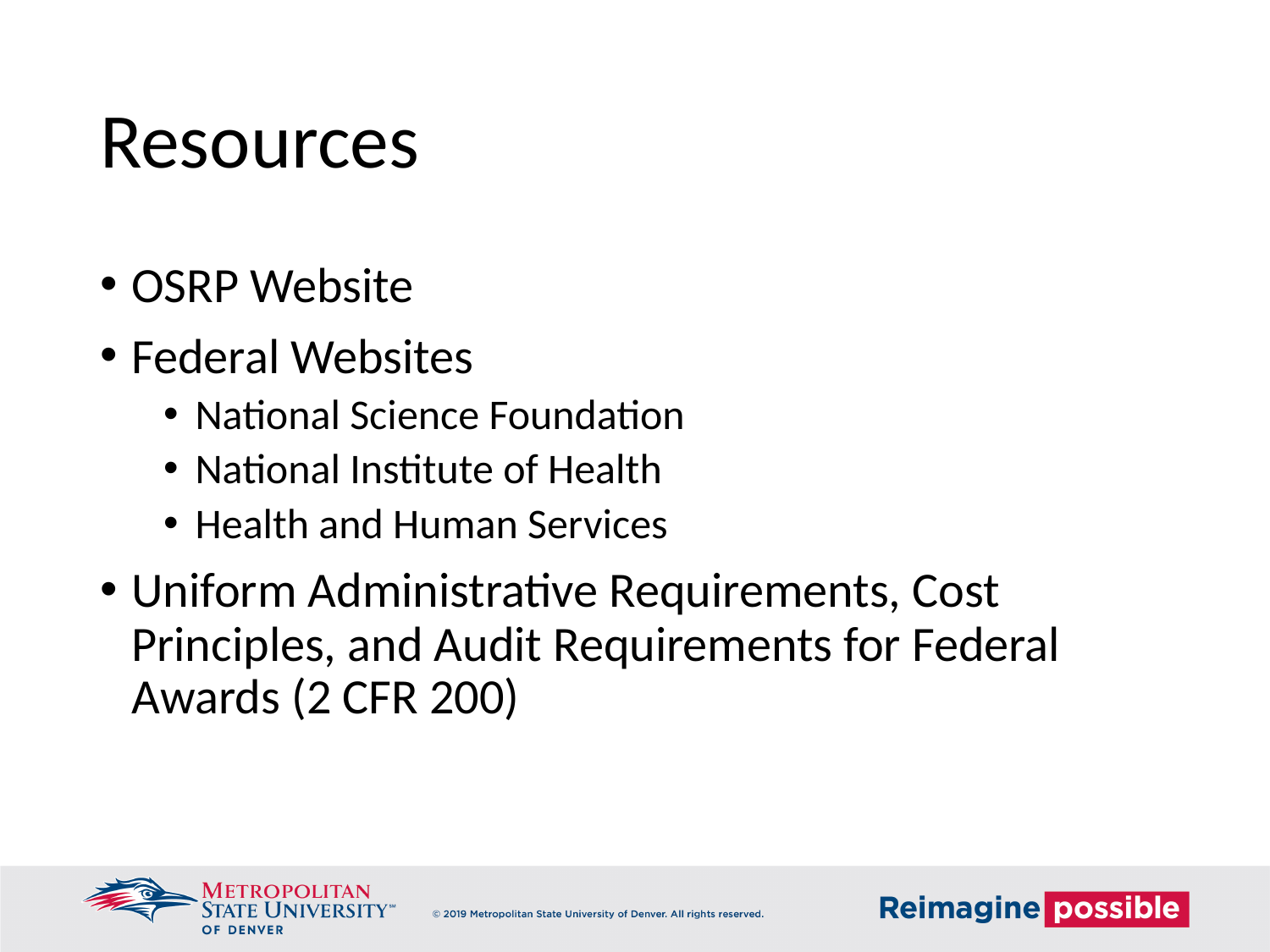

# Resources
OSRP Website
Federal Websites
National Science Foundation
National Institute of Health
Health and Human Services
Uniform Administrative Requirements, Cost Principles, and Audit Requirements for Federal Awards (2 CFR 200)